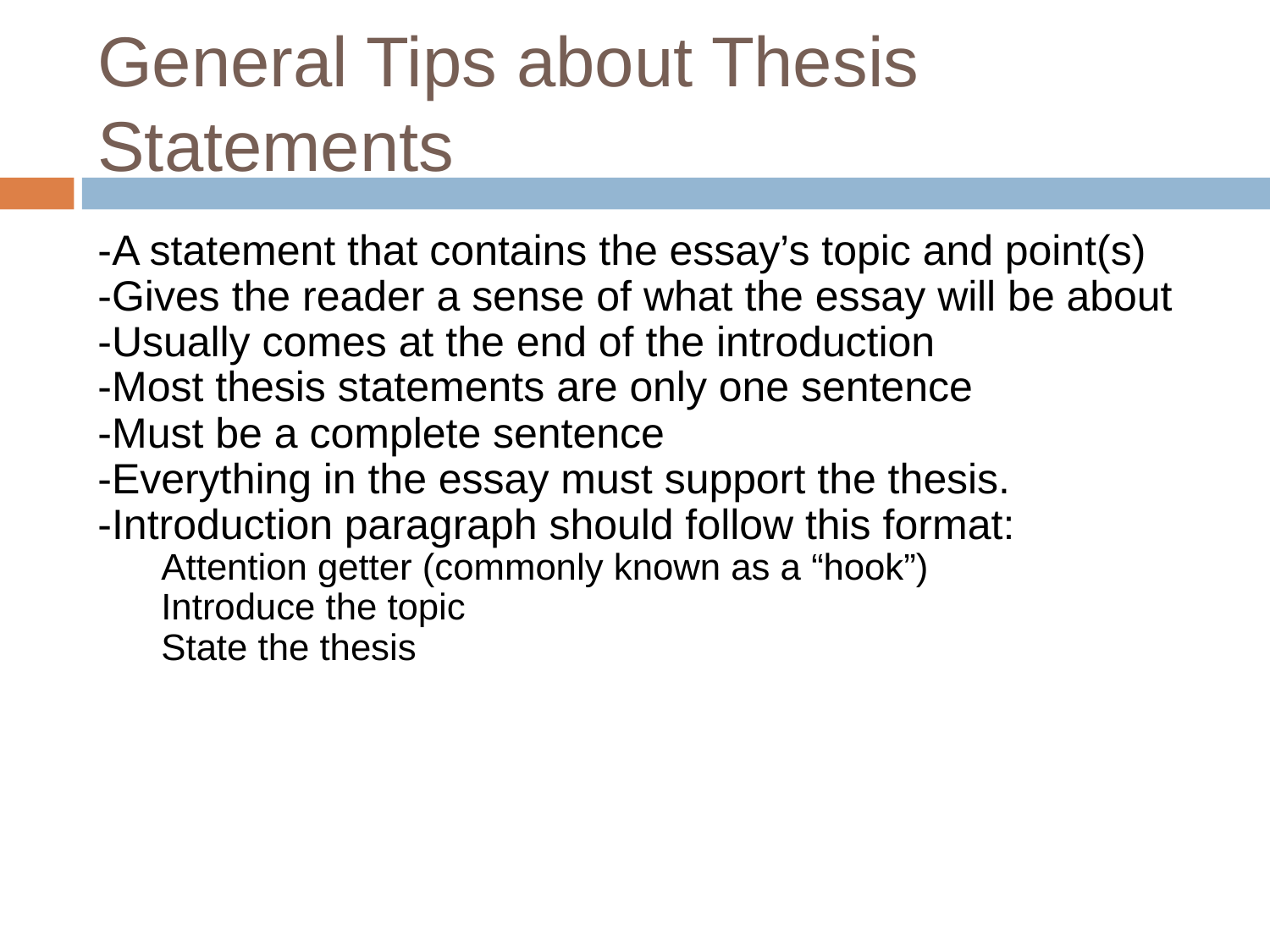

# General Tips about Thesis Statements
-A statement that contains the essay’s topic and point(s)
-Gives the reader a sense of what the essay will be about
-Usually comes at the end of the introduction
-Most thesis statements are only one sentence
-Must be a complete sentence
-Everything in the essay must support the thesis.
-Introduction paragraph should follow this format:
Attention getter (commonly known as a “hook”)
Introduce the topic
State the thesis